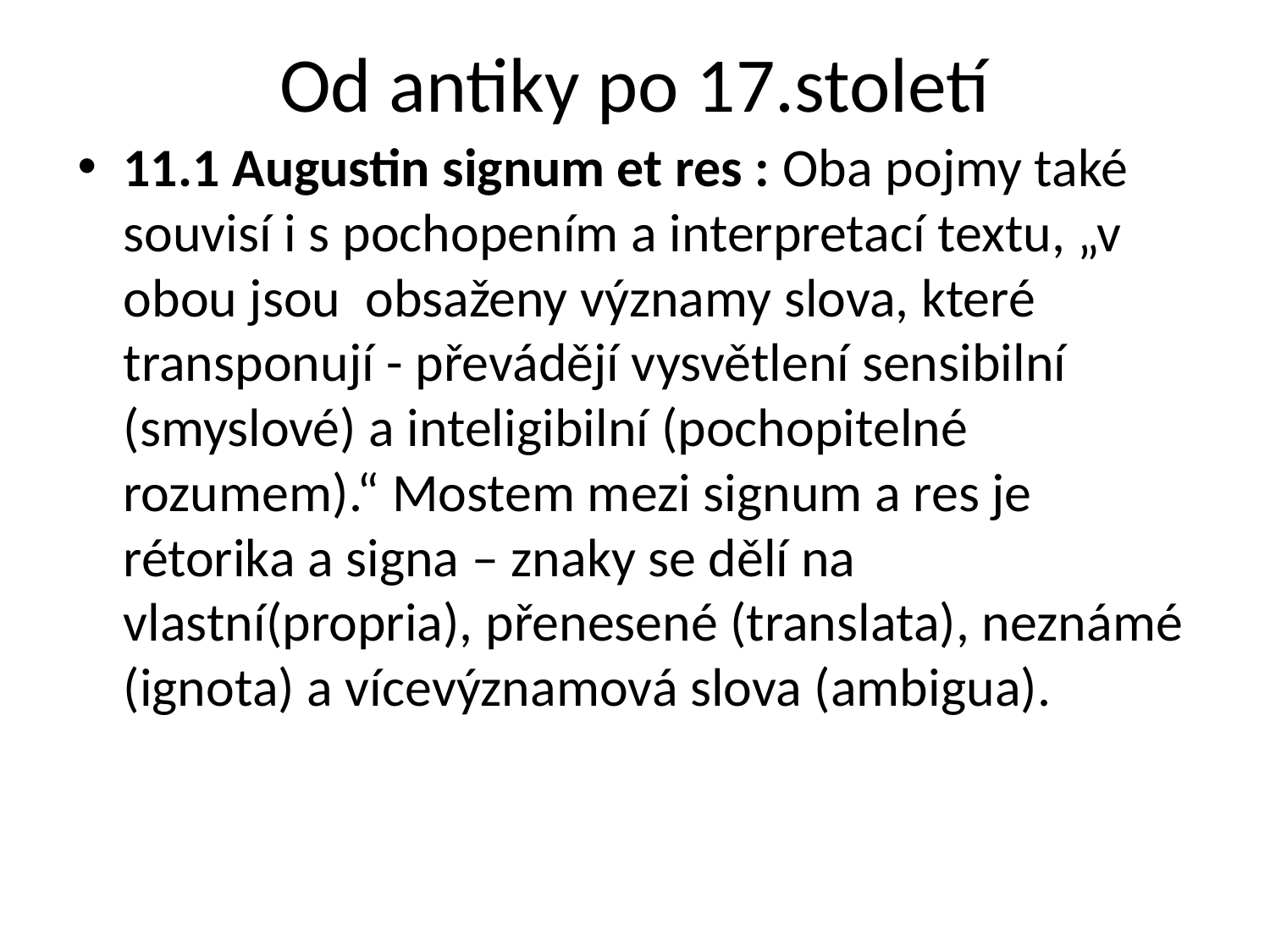

# Od antiky po 17.století
11.1 Augustin signum et res : Oba pojmy také souvisí i s pochopením a interpretací textu, „v obou jsou  obsaženy významy slova, které transponují - převádějí vysvětlení sensibilní (smyslové) a inteligibilní (pochopitelné rozumem).“ Mostem mezi signum a res je rétorika a signa – znaky se dělí na vlastní(propria), přenesené (translata), neznámé (ignota) a vícevýznamová slova (ambigua).